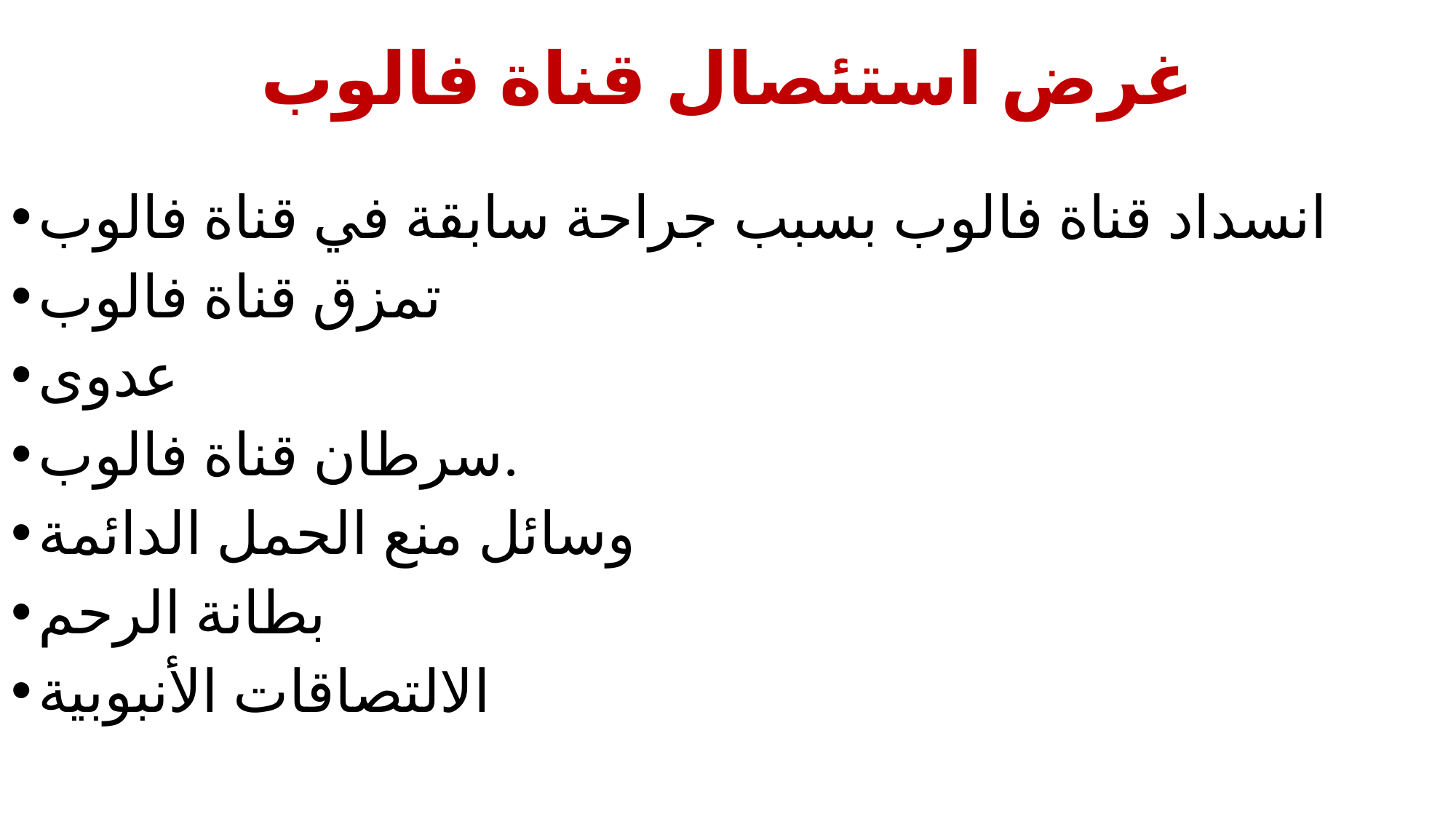

# غرض استئصال قناة فالوب
انسداد قناة فالوب بسبب جراحة سابقة في قناة فالوب
تمزق قناة فالوب
عدوى
سرطان قناة فالوب.
وسائل منع الحمل الدائمة
بطانة الرحم
الالتصاقات الأنبوبية